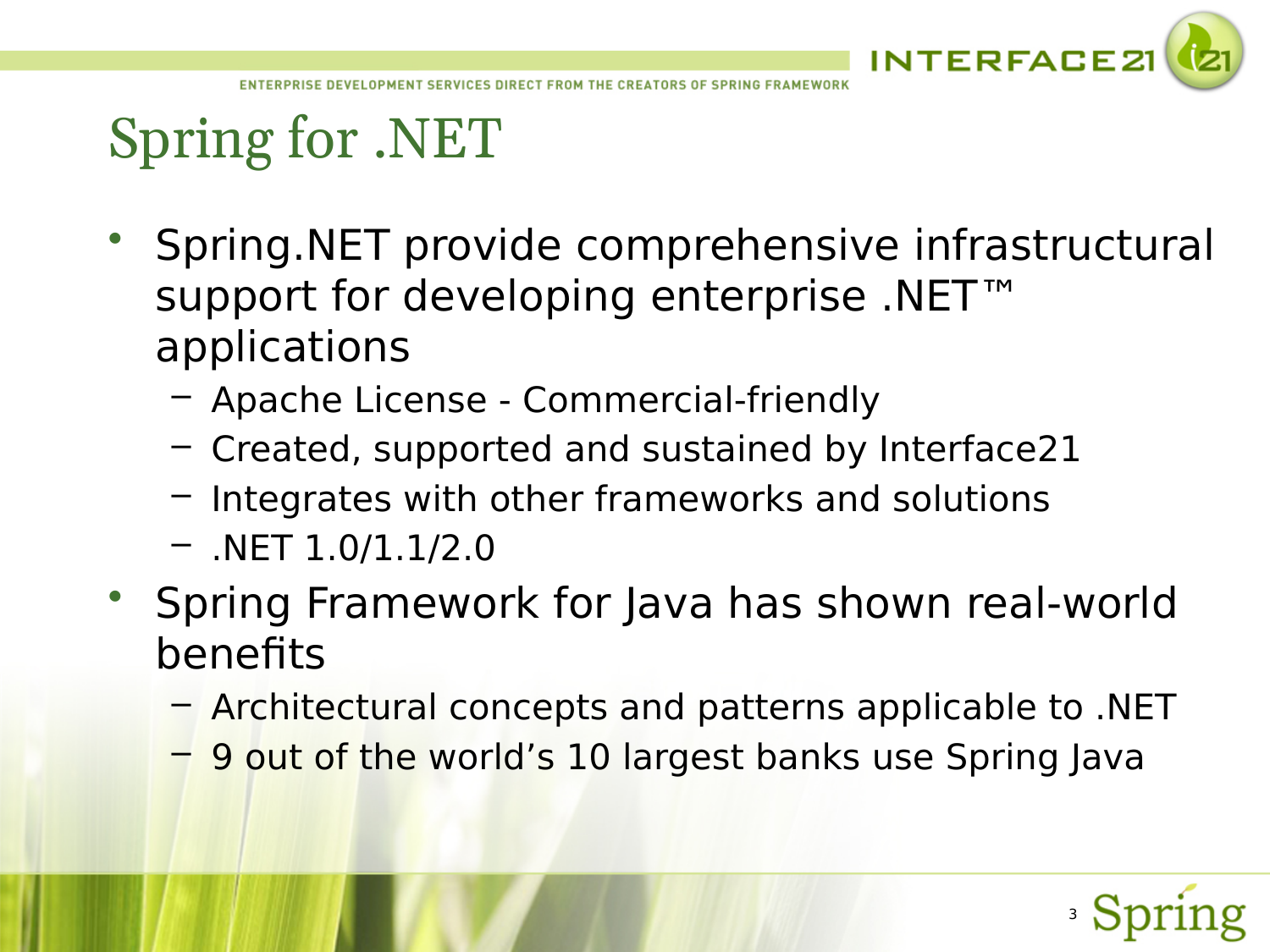

# Spring for .NET
Spring.NET provide comprehensive infrastructural support for developing enterprise .NET™ applications
Apache License - Commercial-friendly
Created, supported and sustained by Interface21
Integrates with other frameworks and solutions
.NET 1.0/1.1/2.0
Spring Framework for Java has shown real-world benefits
Architectural concepts and patterns applicable to .NET
9 out of the world’s 10 largest banks use Spring Java